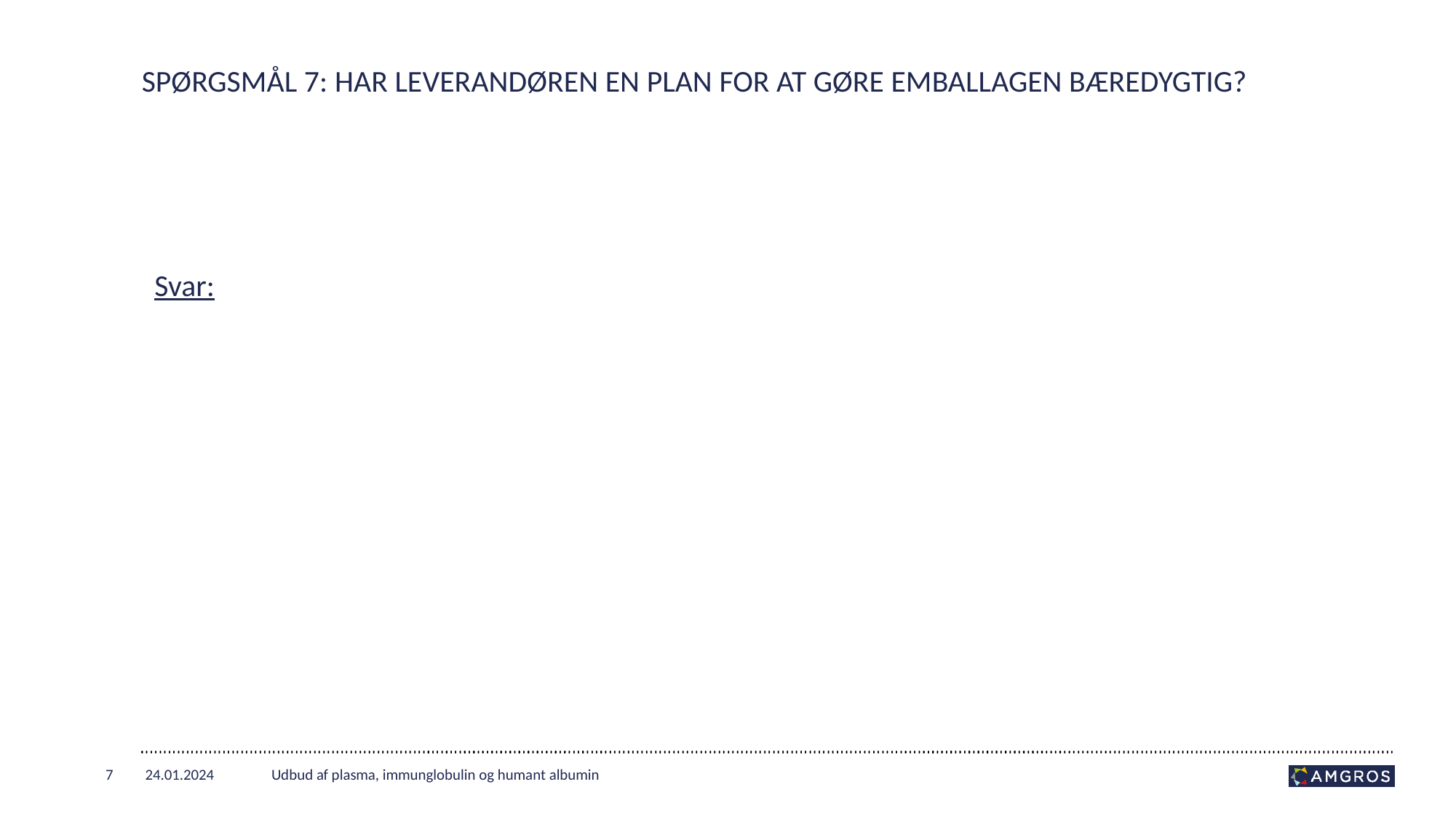

# Spørgsmål 7: Har leverandøren en plan for at gøre emballagen bæredygtig?
Svar:

7
24.01.2024
Udbud af plasma, immunglobulin og humant albumin